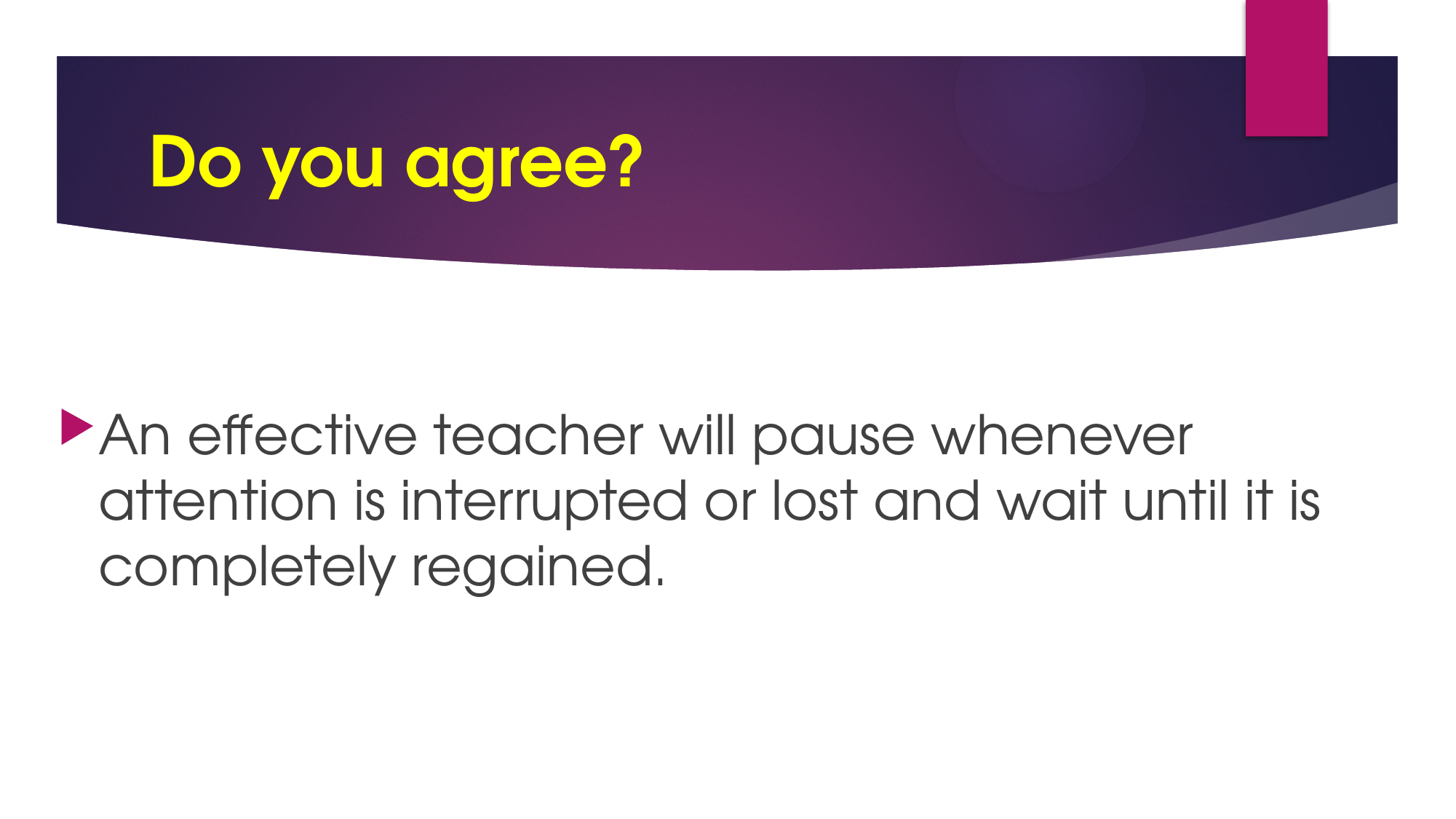

# Do you agree?
An effective teacher will pause whenever attention is interrupted or lost and wait until it is completely regained.